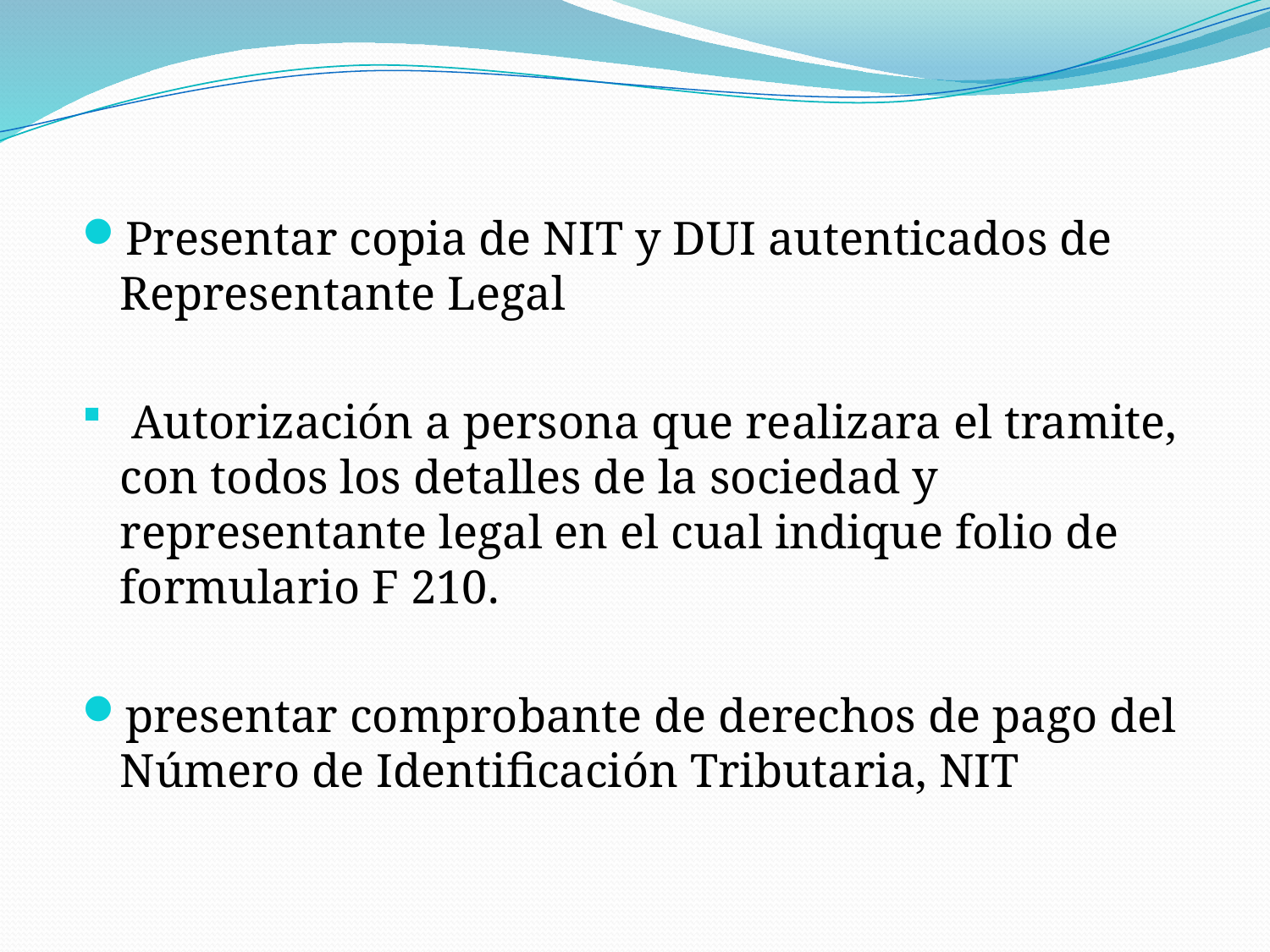

Presentar copia de NIT y DUI autenticados de Representante Legal

 Autorización a persona que realizara el tramite, con todos los detalles de la sociedad y representante legal en el cual indique folio de formulario F 210.

presentar comprobante de derechos de pago del Número de Identificación Tributaria, NIT